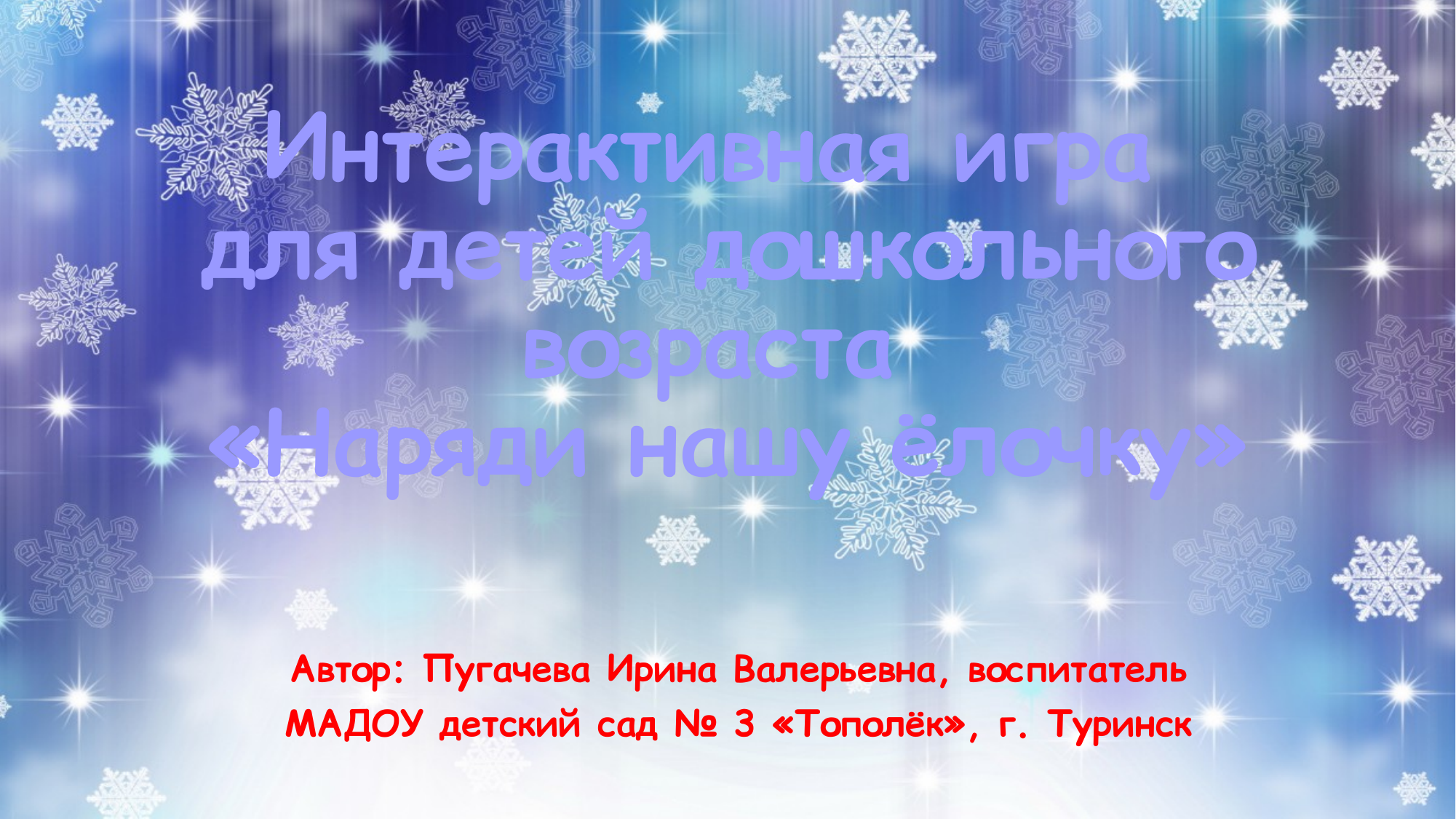

# Интерактивная игра для детей дошкольного возраста «Наряди нашу ёлочку»
Автор: Пугачева Ирина Валерьевна, воспитатель
МАДОУ детский сад № 3 «Тополёк», г. Туринск